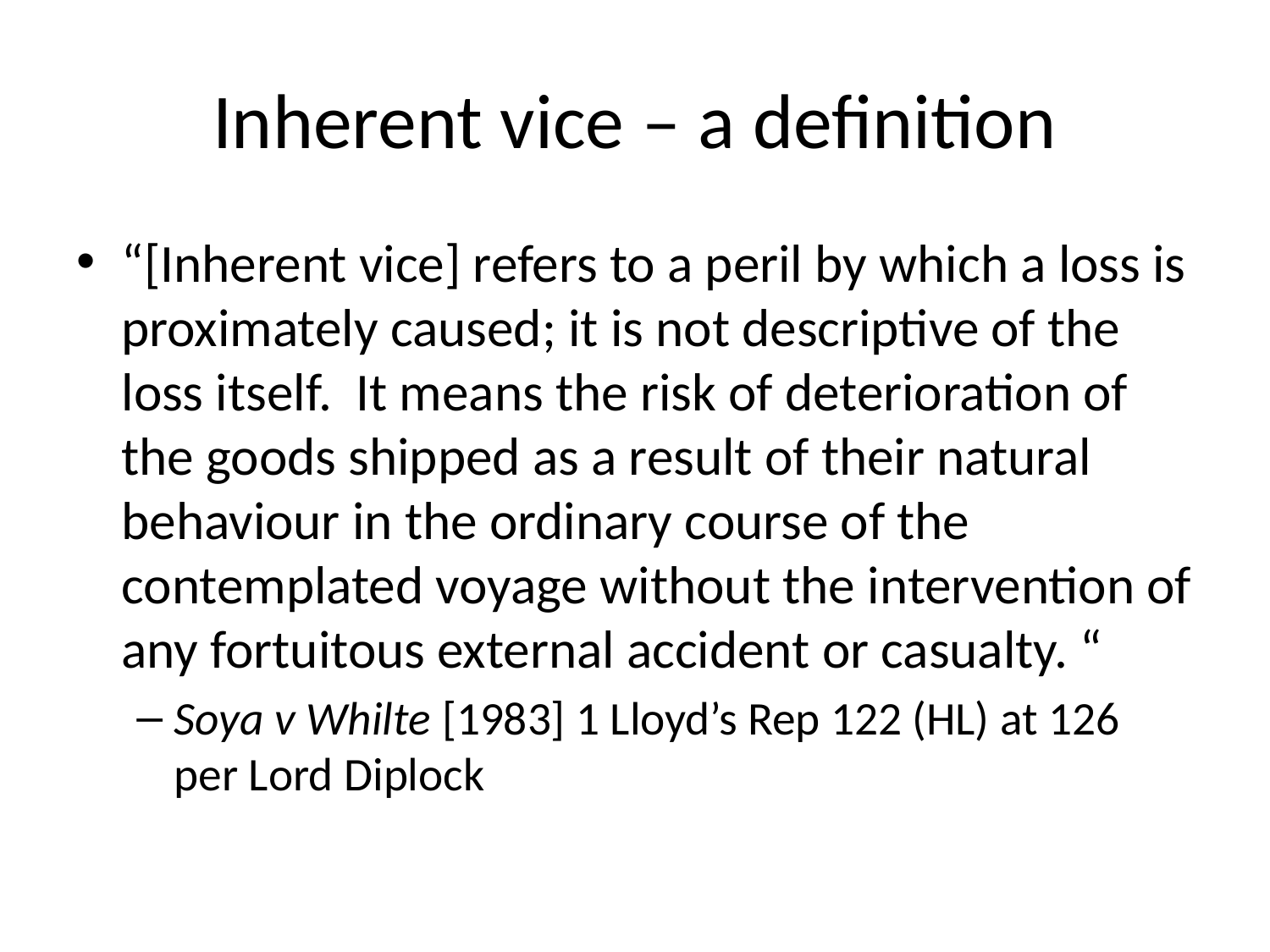

# Inherent vice – a definition
“[Inherent vice] refers to a peril by which a loss is proximately caused; it is not descriptive of the loss itself.  It means the risk of deterioration of the goods shipped as a result of their natural behaviour in the ordinary course of the contemplated voyage without the intervention of any fortuitous external accident or casualty. “
Soya v Whilte [1983] 1 Lloyd’s Rep 122 (HL) at 126 per Lord Diplock